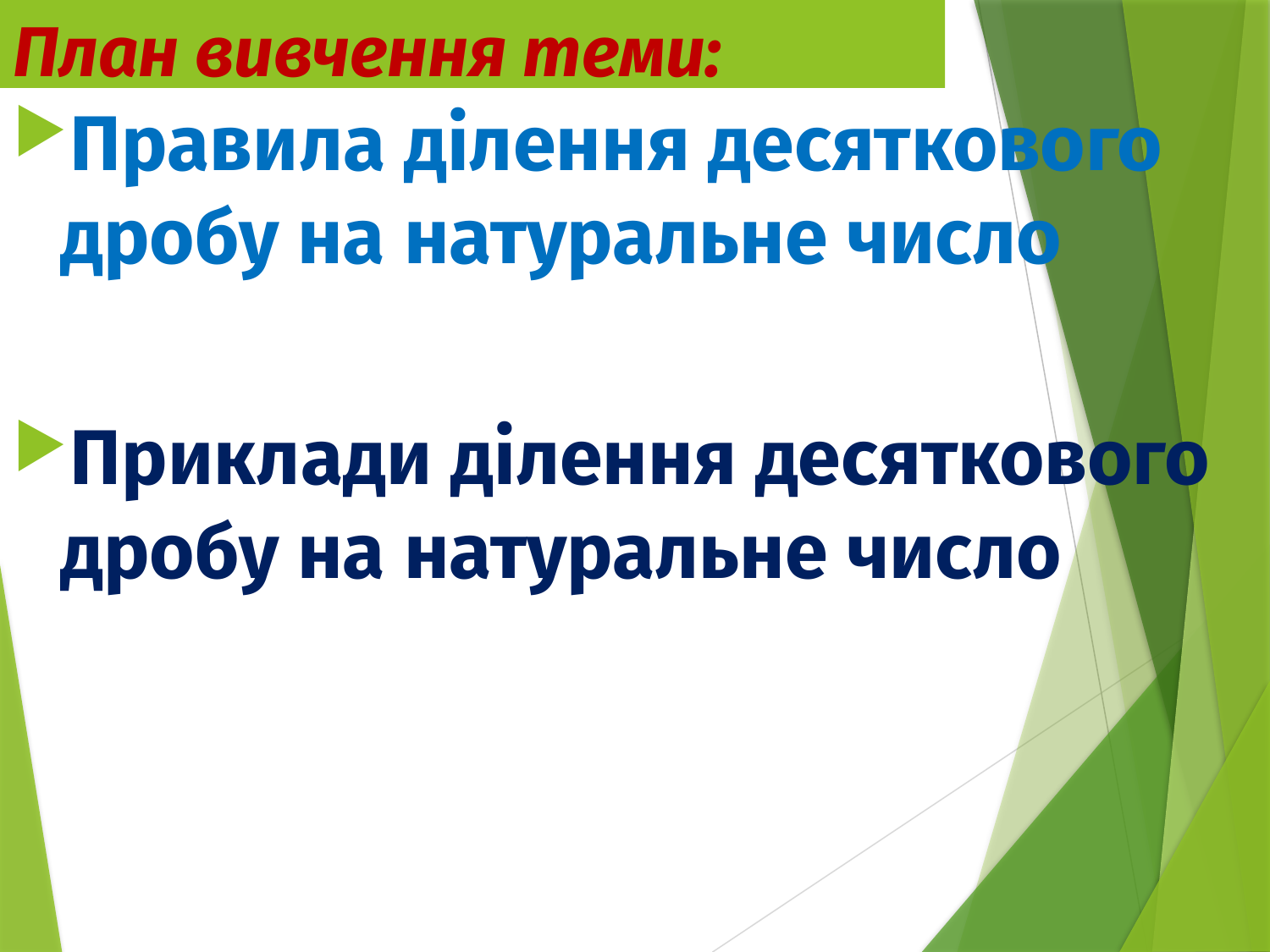

# План вивчення теми:
Правила ділення десяткового дробу на натуральне число

Приклади ділення десяткового дробу на натуральне число